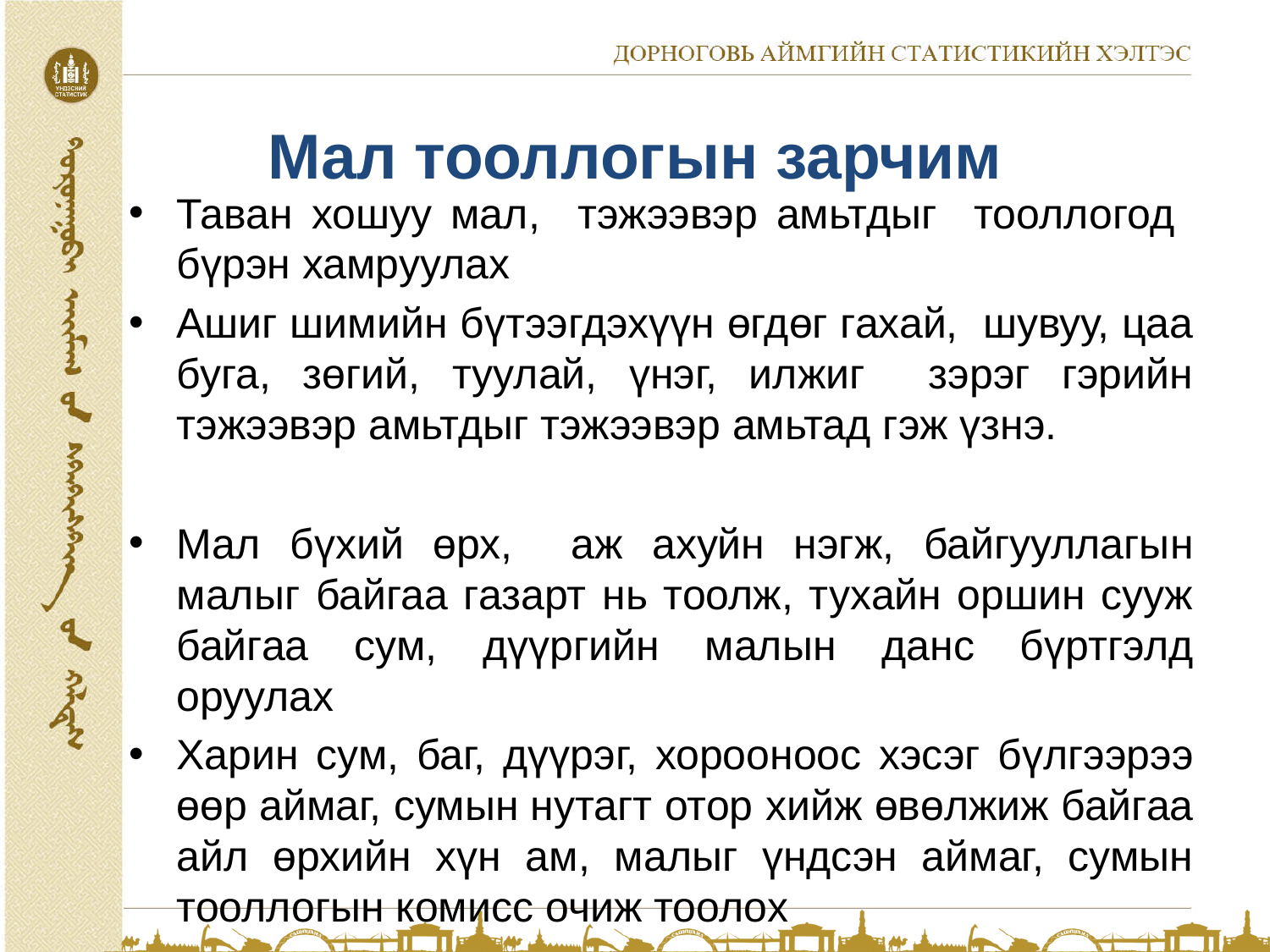

# Мал тооллогын зарчим
Таван хошуу мал,  тэжээвэр амьтдыг  тооллогод  бүрэн хамруулах
Ашиг шимийн бүтээгдэхүүн өгдөг гахай,  шувуу, цаа буга, зөгий, туулай, үнэг, илжиг  зэрэг гэрийн тэжээвэр амьтдыг тэжээвэр амьтад гэж үзнэ.

Мал бүхий өрх,  аж ахуйн нэгж, байгууллагын малыг байгаа газарт нь тоолж, тухайн оршин сууж байгаа сум, дүүргийн малын данс бүртгэлд оруулах
Харин сум, баг, дүүрэг, хорооноос хэсэг бүлгээрээ өөр аймаг, сумын нутагт отор хийж өвөлжиж байгаа айл өрхийн хүн ам, малыг үндсэн аймаг, сумын тооллогын комисс очиж тоолох